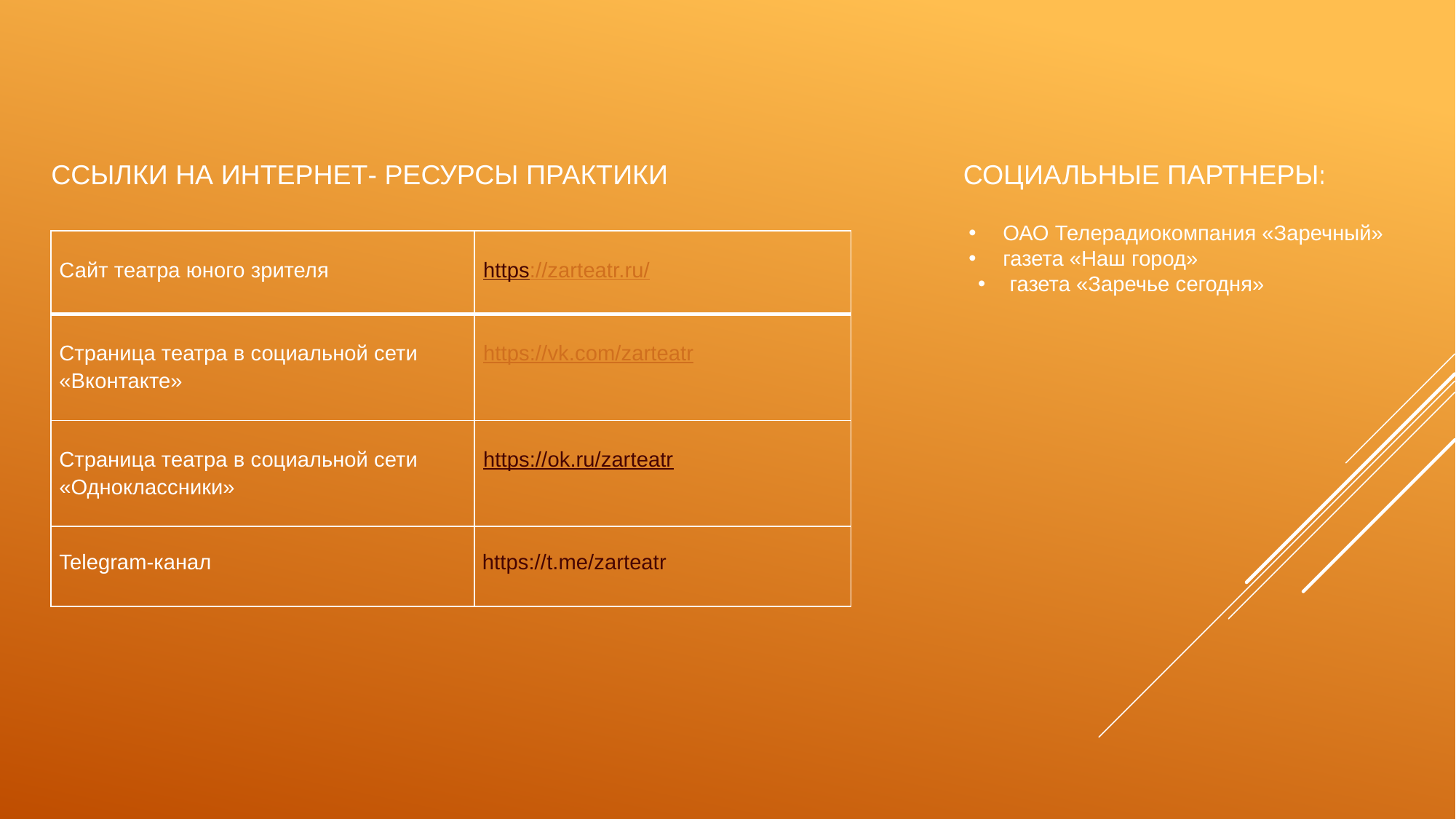

Социальные партнеры:
# Ссылки на интернет- ресурсы практики
ОАО Телерадиокомпания «Заречный»
газета «Наш город»
    газета «Заречье сегодня»
| Сайт театра юного зрителя | https://zarteatr.ru/ |
| --- | --- |
| Страница театра в социальной сети «Вконтакте» | https://vk.com/zarteatr |
| Страница театра в социальной сети «Одноклассники» | https://ok.ru/zarteatr |
| Telegram-канал | https://t.me/zarteatr |